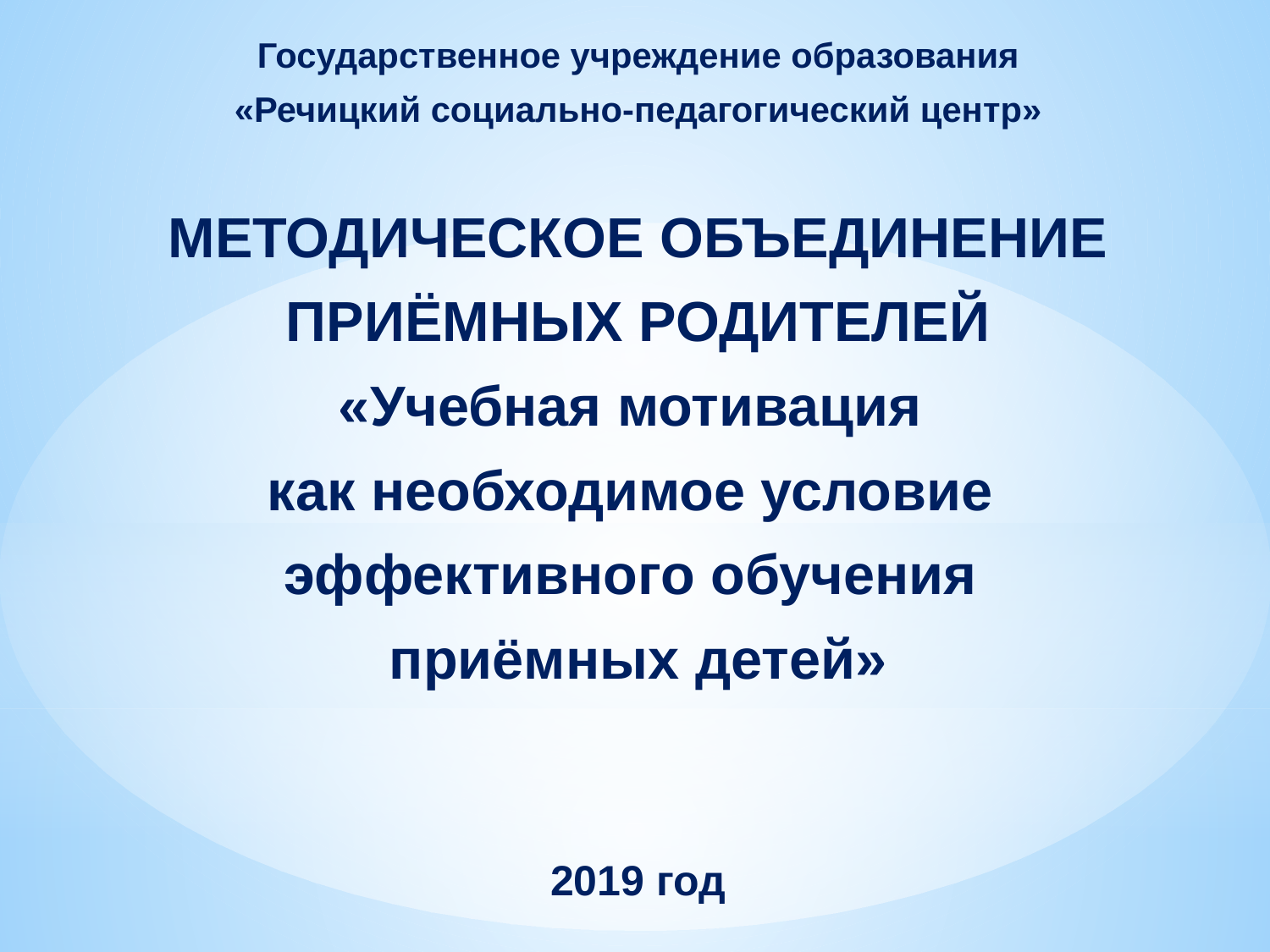

Государственное учреждение образования
«Речицкий социально-педагогический центр»

МЕТОДИЧЕСКОЕ ОБЪЕДИНЕНИЕ
ПРИЁМНЫХ РОДИТЕЛЕЙ
«Учебная мотивация
как необходимое условие
эффективного обучения
приёмных детей»

2019 год